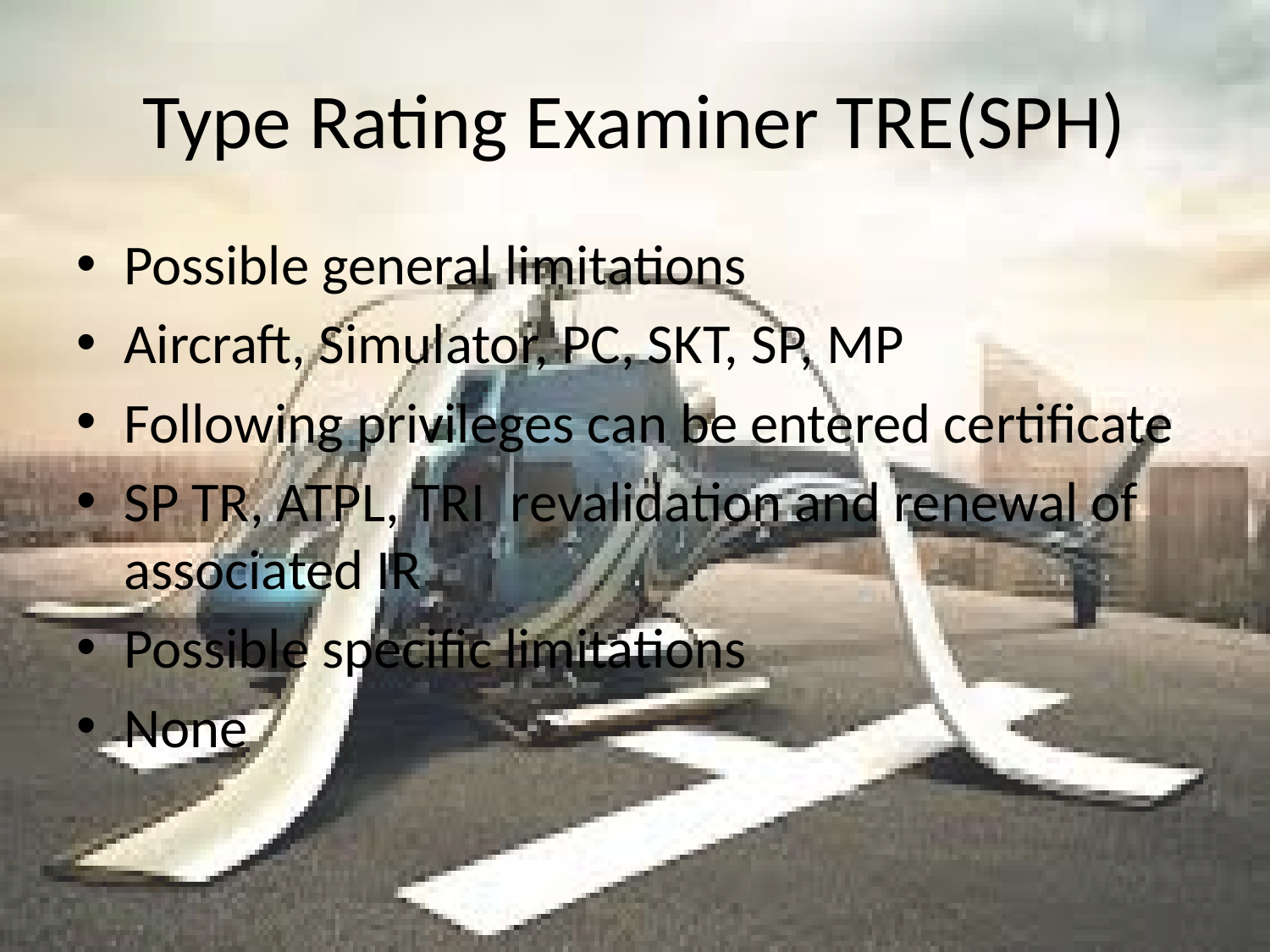

# Type Rating Examiner TRE(SPH)
Possible general limitations
Aircraft, Simulator, PC, SKT, SP, MP
Following privileges can be entered certificate
SP TR, ATPL, TRI  revalidation and renewal of associated IR
Possible specific limitations
None